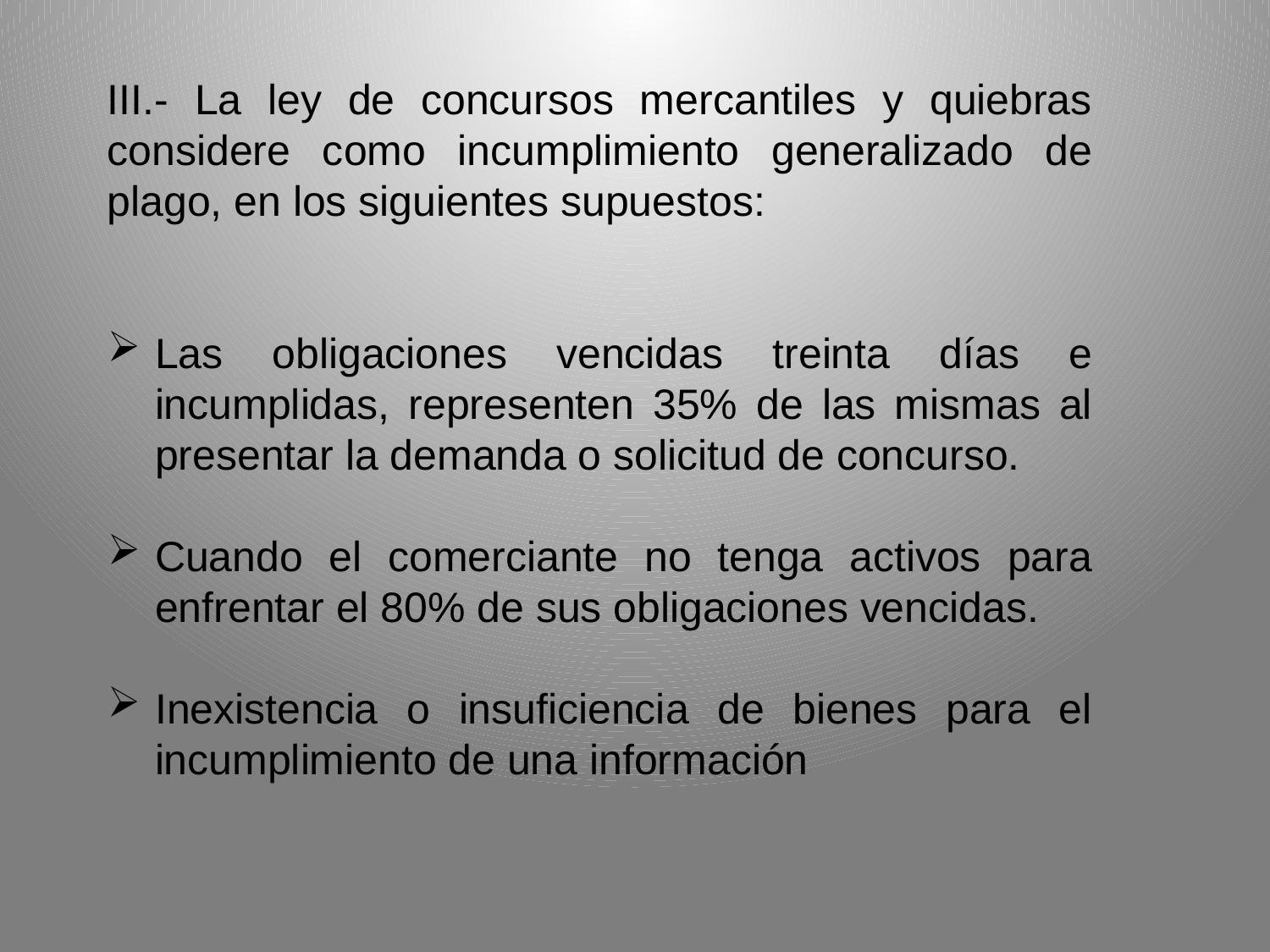

III.- La ley de concursos mercantiles y quiebras considere como incumplimiento generalizado de plago, en los siguientes supuestos:

Las obligaciones vencidas treinta días e incumplidas, representen 35% de las mismas al presentar la demanda o solicitud de concurso.

Cuando el comerciante no tenga activos para enfrentar el 80% de sus obligaciones vencidas.

Inexistencia o insuficiencia de bienes para el incumplimiento de una información